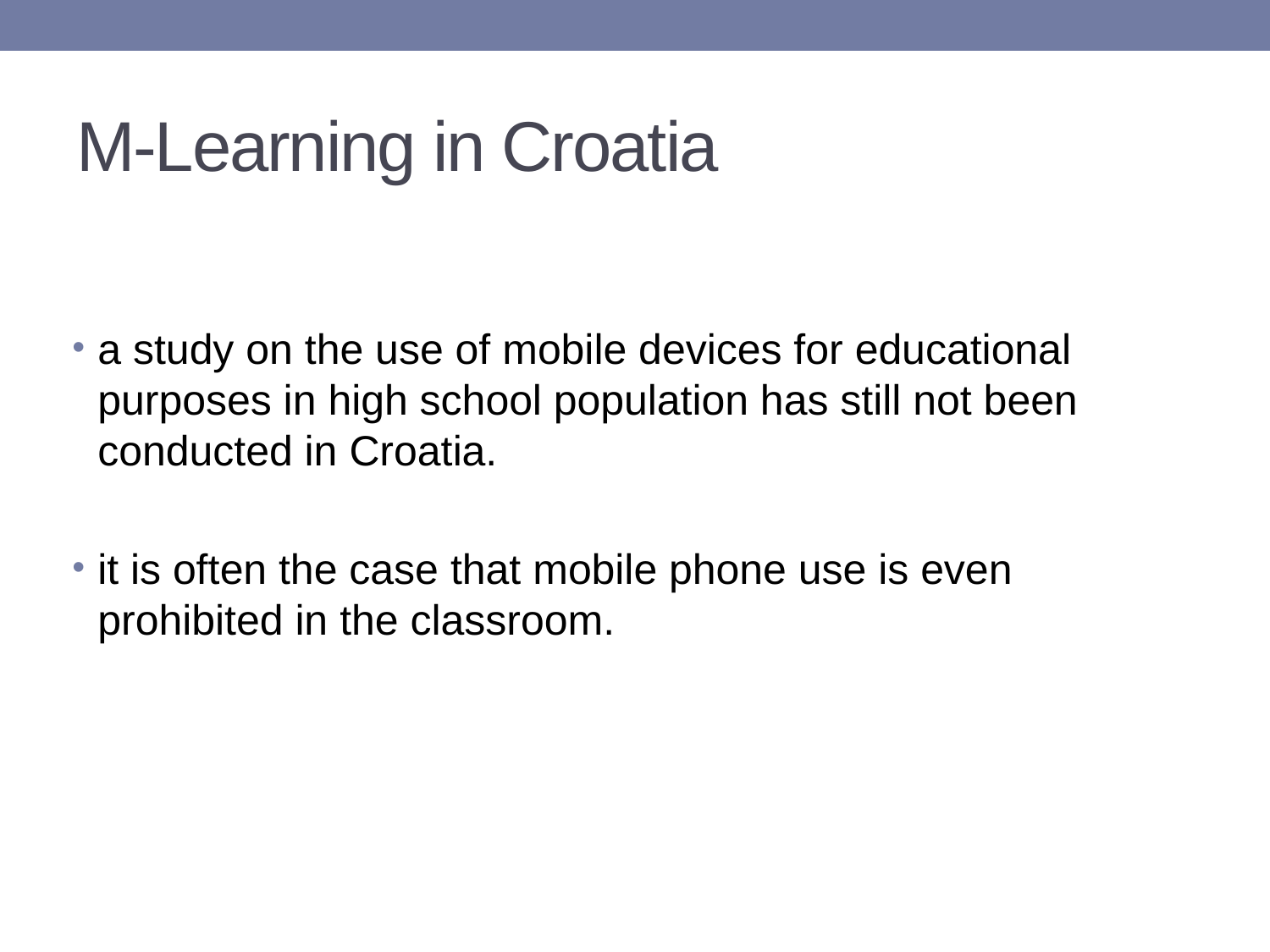

# M-Learning in Croatia

a study on the use of mobile devices for educational purposes in high school population has still not been conducted in Croatia.

it is often the case that mobile phone use is even prohibited in the classroom.